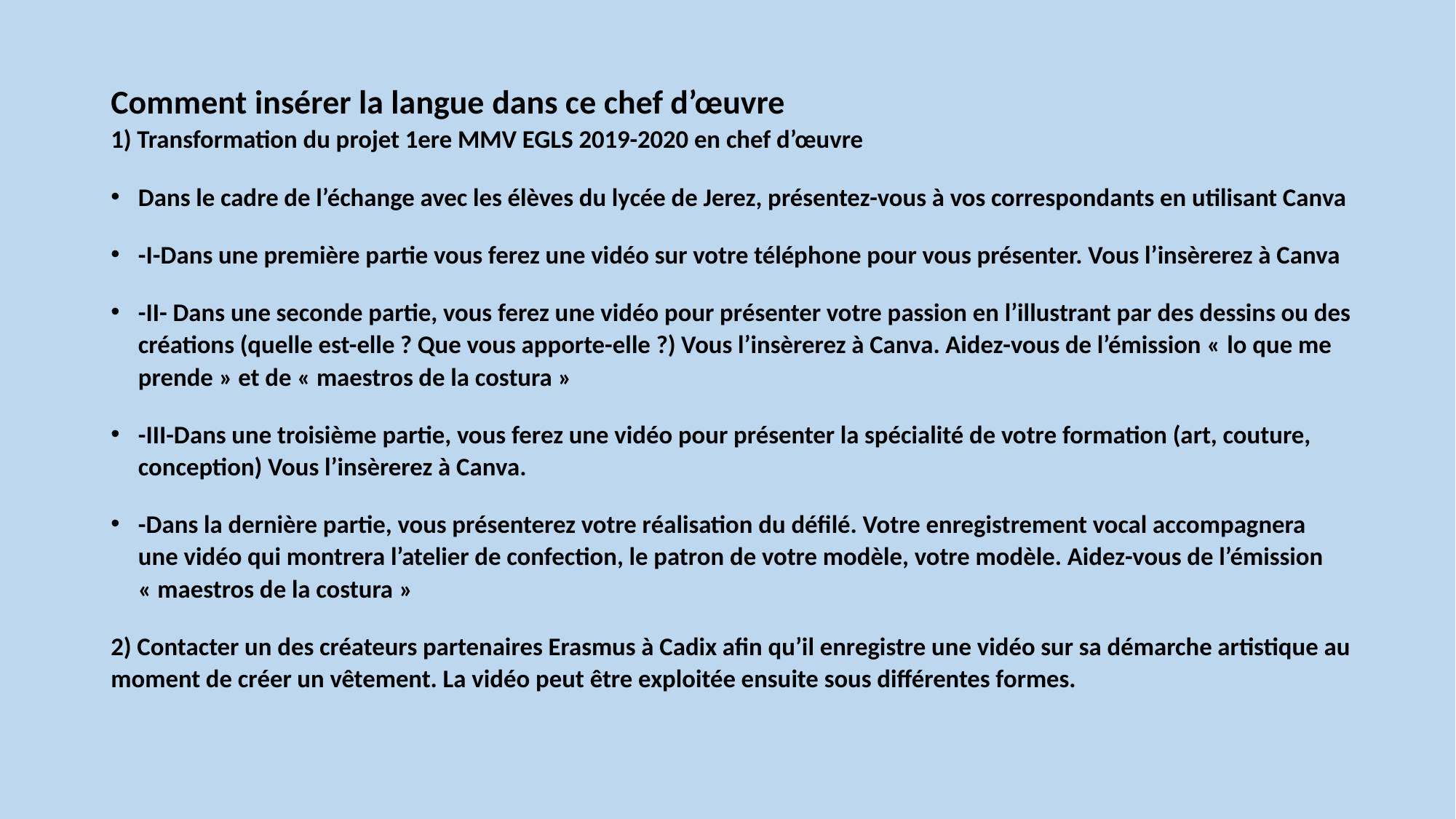

# Comment insérer la langue dans ce chef d’œuvre
1) Transformation du projet 1ere MMV EGLS 2019-2020 en chef d’œuvre
Dans le cadre de l’échange avec les élèves du lycée de Jerez, présentez-vous à vos correspondants en utilisant Canva
-I-Dans une première partie vous ferez une vidéo sur votre téléphone pour vous présenter. Vous l’insèrerez à Canva
-II- Dans une seconde partie, vous ferez une vidéo pour présenter votre passion en l’illustrant par des dessins ou des créations (quelle est-elle ? Que vous apporte-elle ?) Vous l’insèrerez à Canva. Aidez-vous de l’émission « lo que me prende » et de « maestros de la costura »
-III-Dans une troisième partie, vous ferez une vidéo pour présenter la spécialité de votre formation (art, couture, conception) Vous l’insèrerez à Canva.
-Dans la dernière partie, vous présenterez votre réalisation du défilé. Votre enregistrement vocal accompagnera une vidéo qui montrera l’atelier de confection, le patron de votre modèle, votre modèle. Aidez-vous de l’émission « maestros de la costura »
2) Contacter un des créateurs partenaires Erasmus à Cadix afin qu’il enregistre une vidéo sur sa démarche artistique au moment de créer un vêtement. La vidéo peut être exploitée ensuite sous différentes formes.